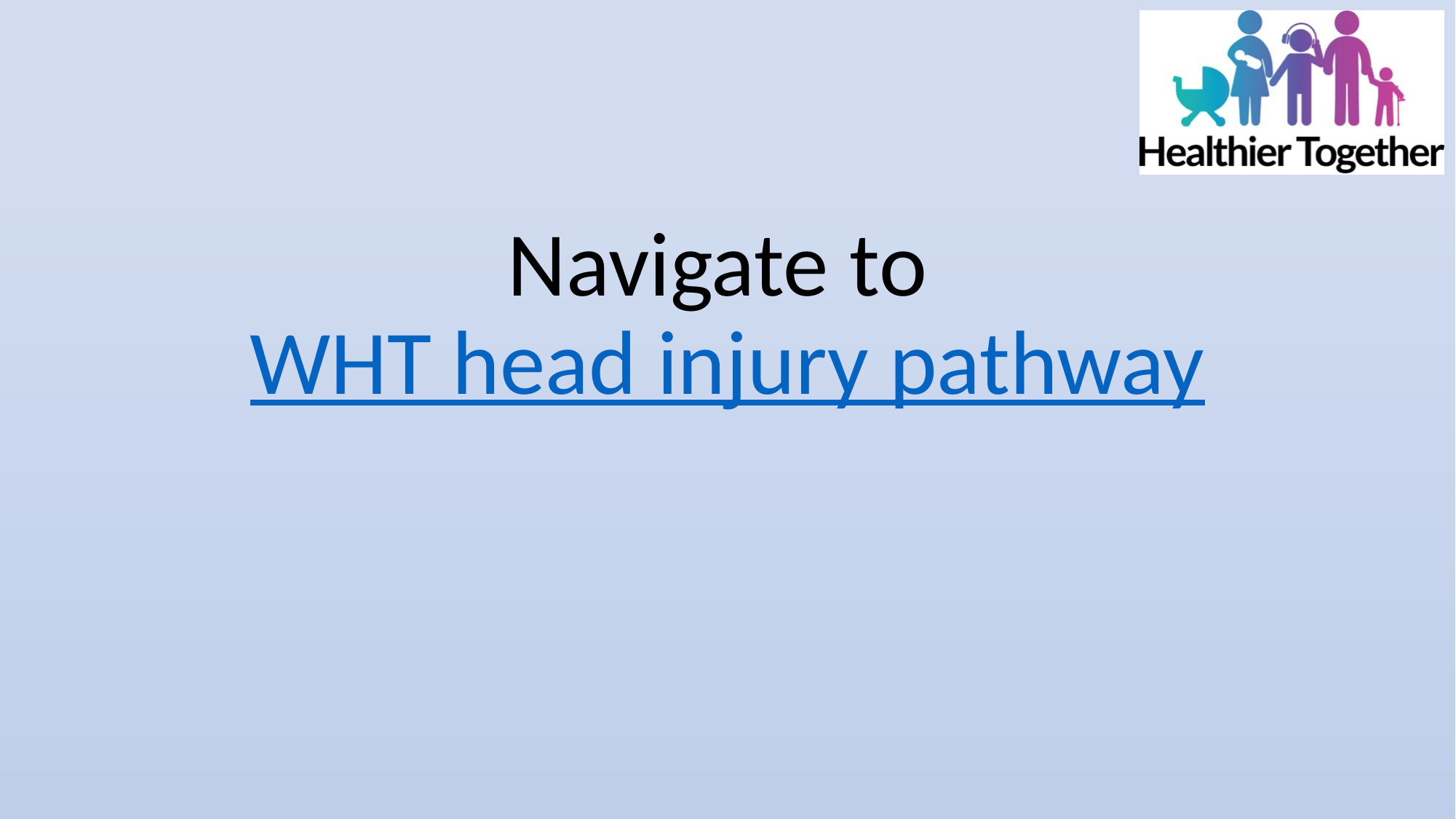

# Navigate to WHT head injury pathway